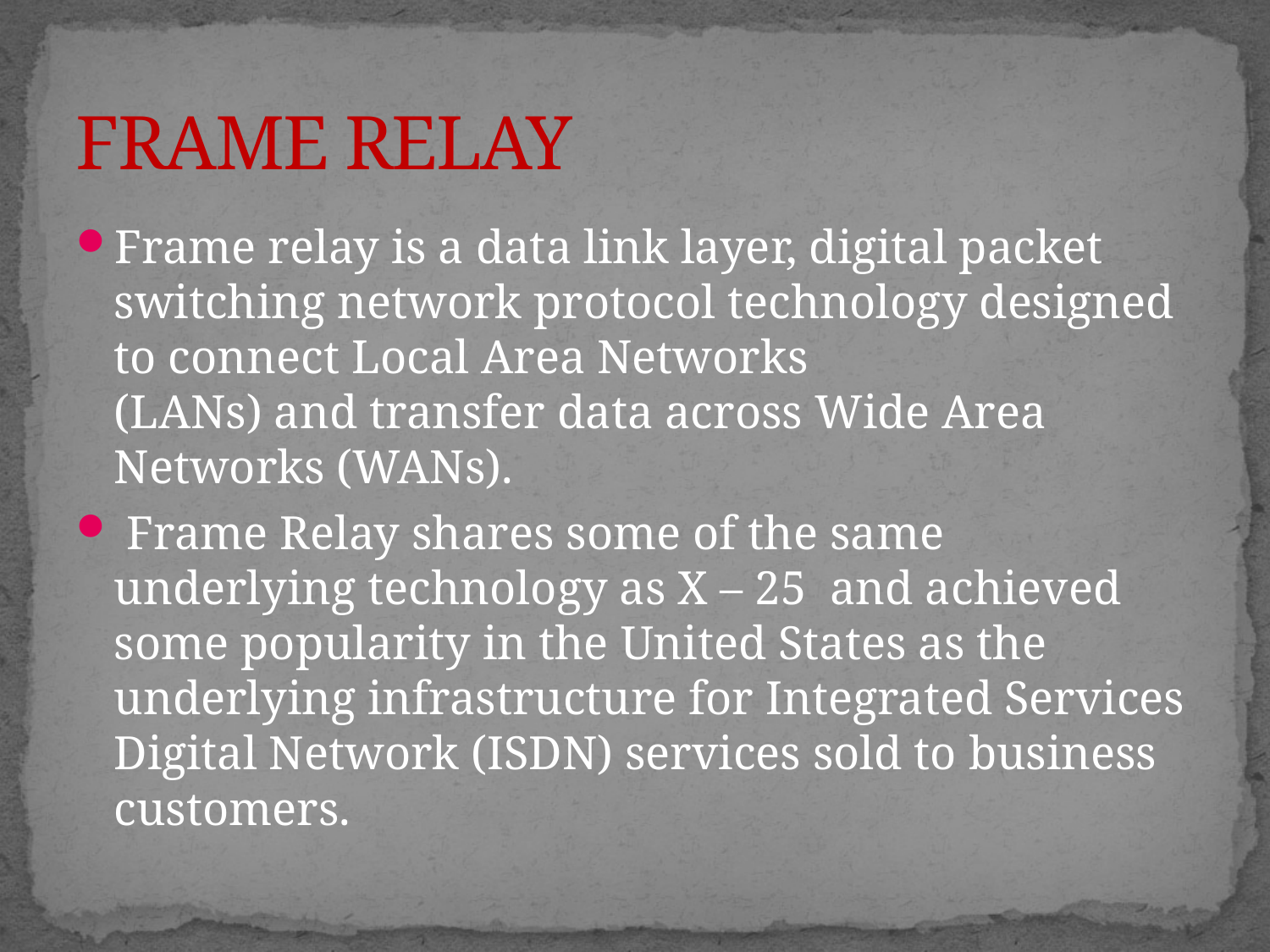

# FRAME RELAY
Frame relay is a data link layer, digital packet switching network protocol technology designed to connect Local Area Networks (LANs) and transfer data across Wide Area Networks (WANs).
 Frame Relay shares some of the same underlying technology as X – 25  and achieved some popularity in the United States as the underlying infrastructure for Integrated Services Digital Network (ISDN) services sold to business customers.